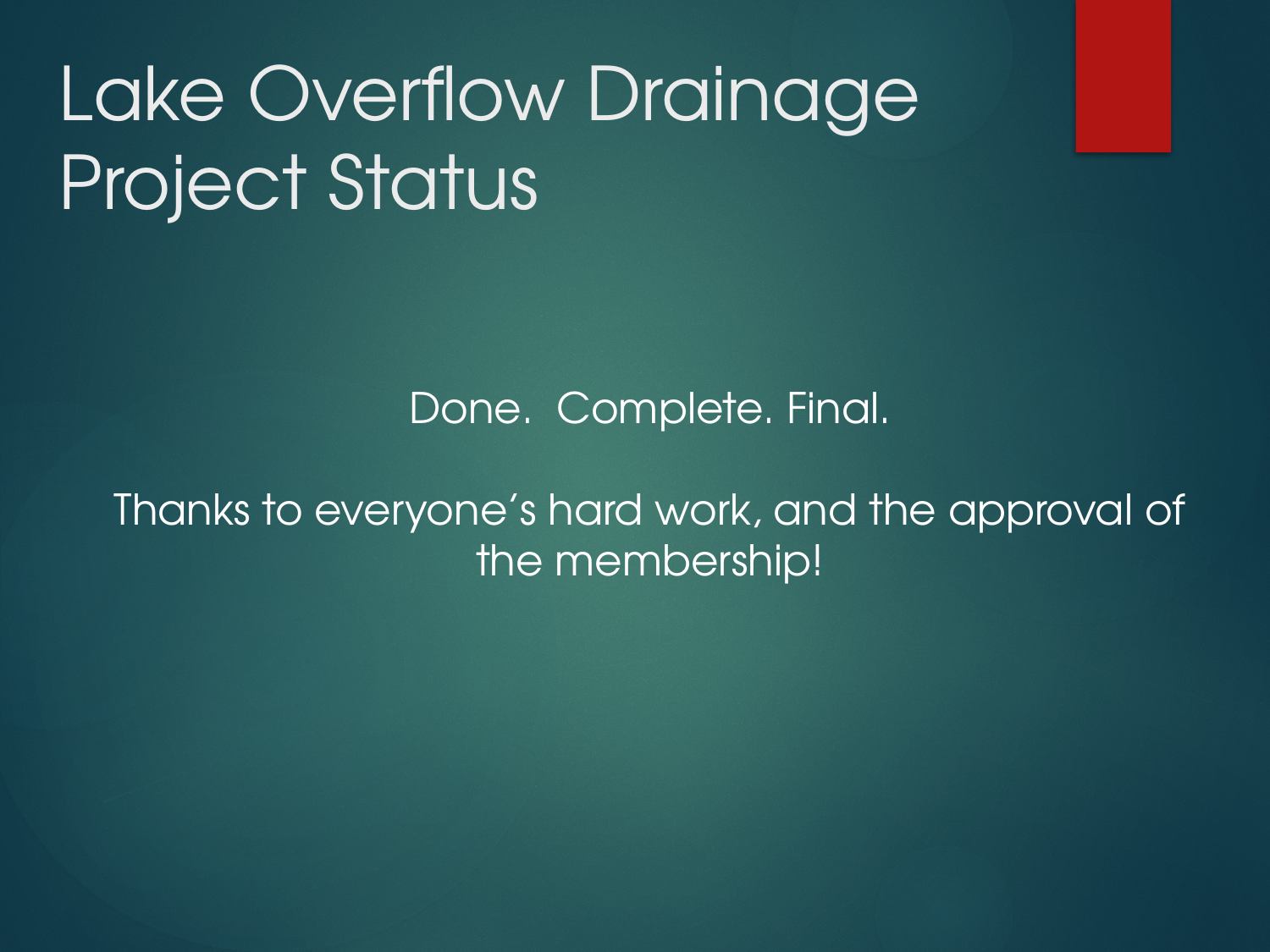

# Lake Overflow Drainage Project Status
Done.  Complete. Final.

Thanks to everyone’s hard work, and the approval of the membership!